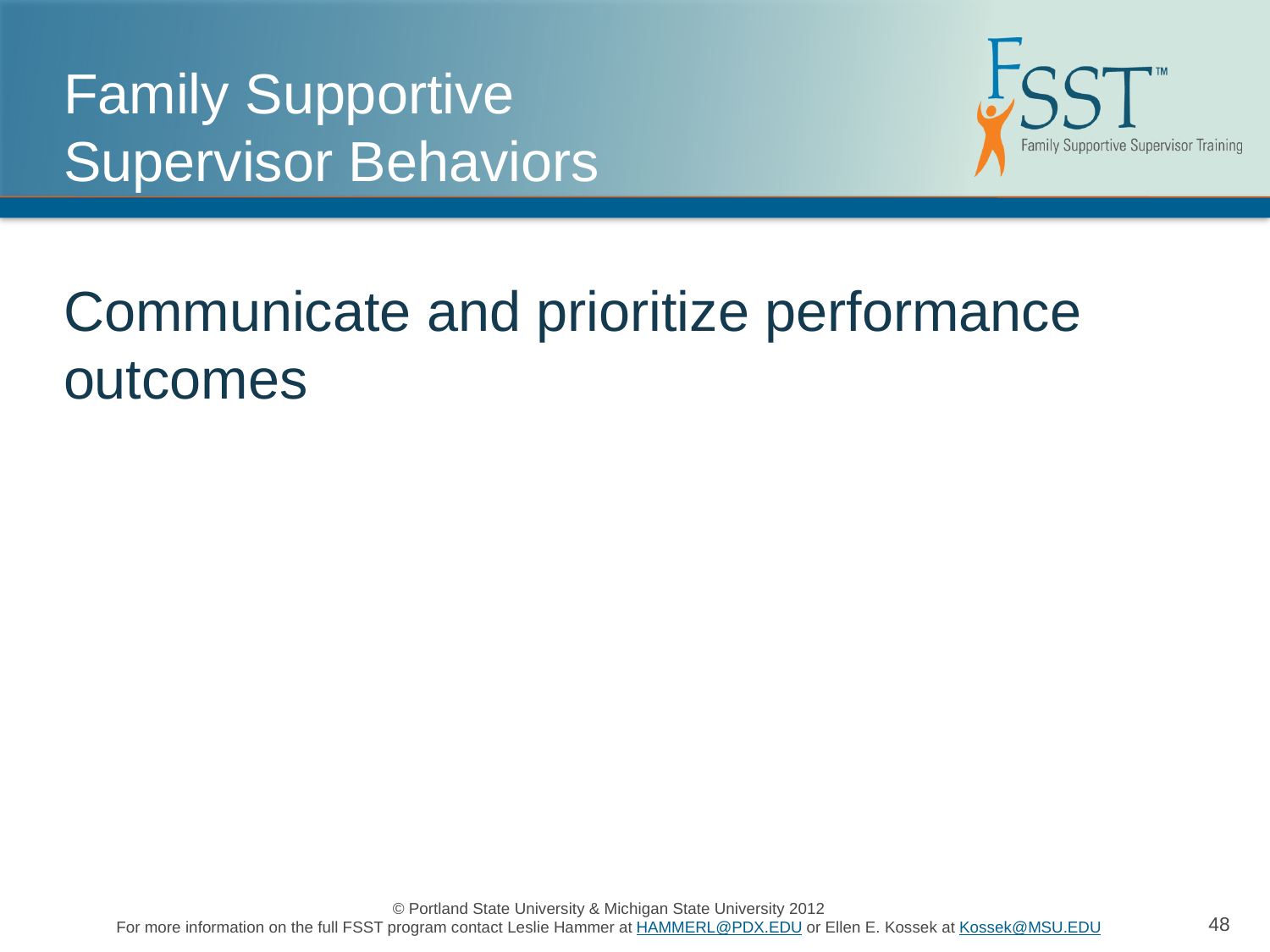

# Family Supportive Supervisor Behaviors
Communicate and prioritize performance outcomes